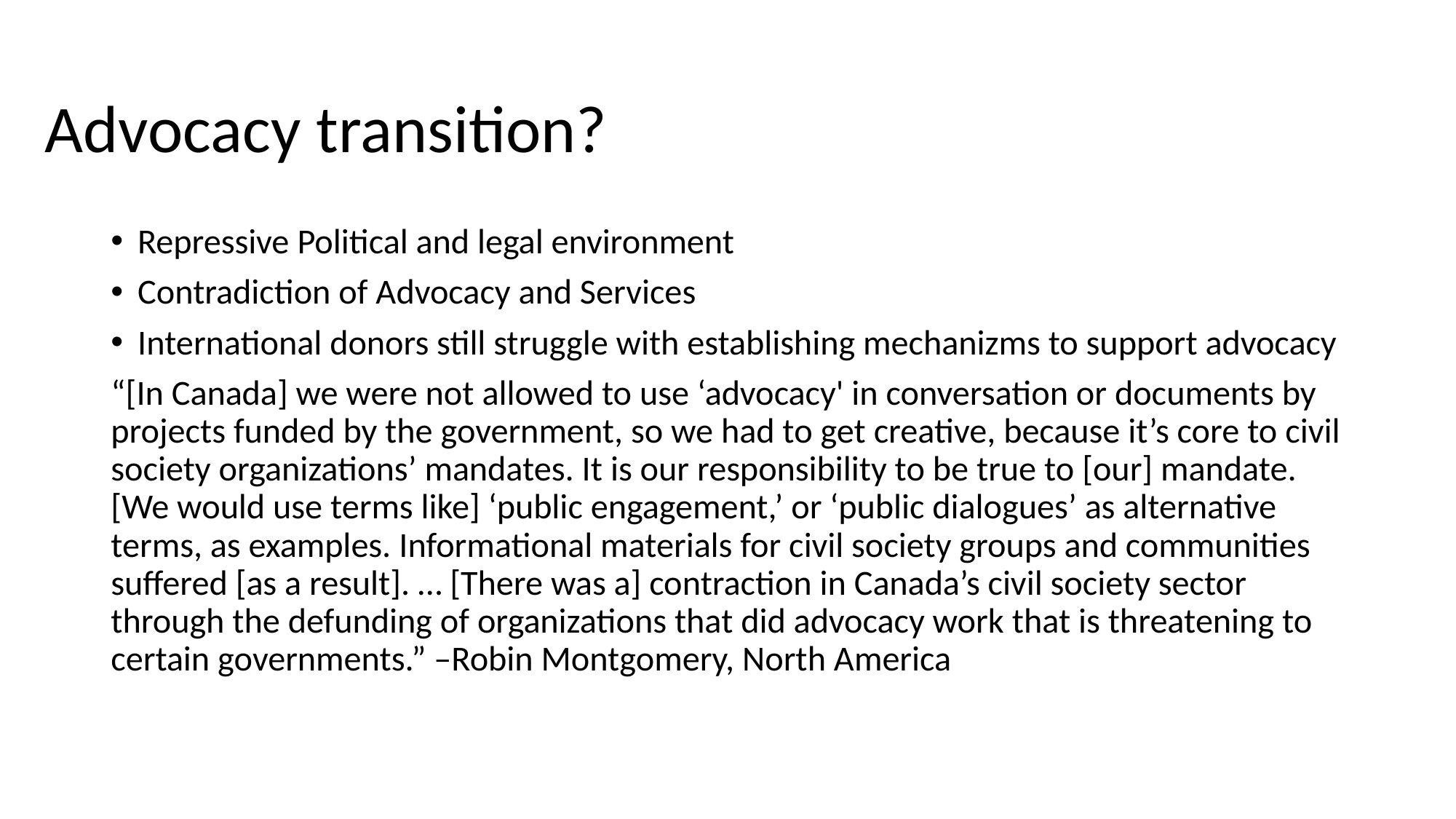

# Advocacy transition?
Repressive Political and legal environment
Contradiction of Advocacy and Services
International donors still struggle with establishing mechanizms to support advocacy
“[In Canada] we were not allowed to use ‘advocacy' in conversation or documents by projects funded by the government, so we had to get creative, because it’s core to civil society organizations’ mandates. It is our responsibility to be true to [our] mandate. [We would use terms like] ‘public engagement,’ or ‘public dialogues’ as alternative terms, as examples. Informational materials for civil society groups and communities suffered [as a result]. … [There was a] contraction in Canada’s civil society sector through the defunding of organizations that did advocacy work that is threatening to certain governments.” –Robin Montgomery, North America